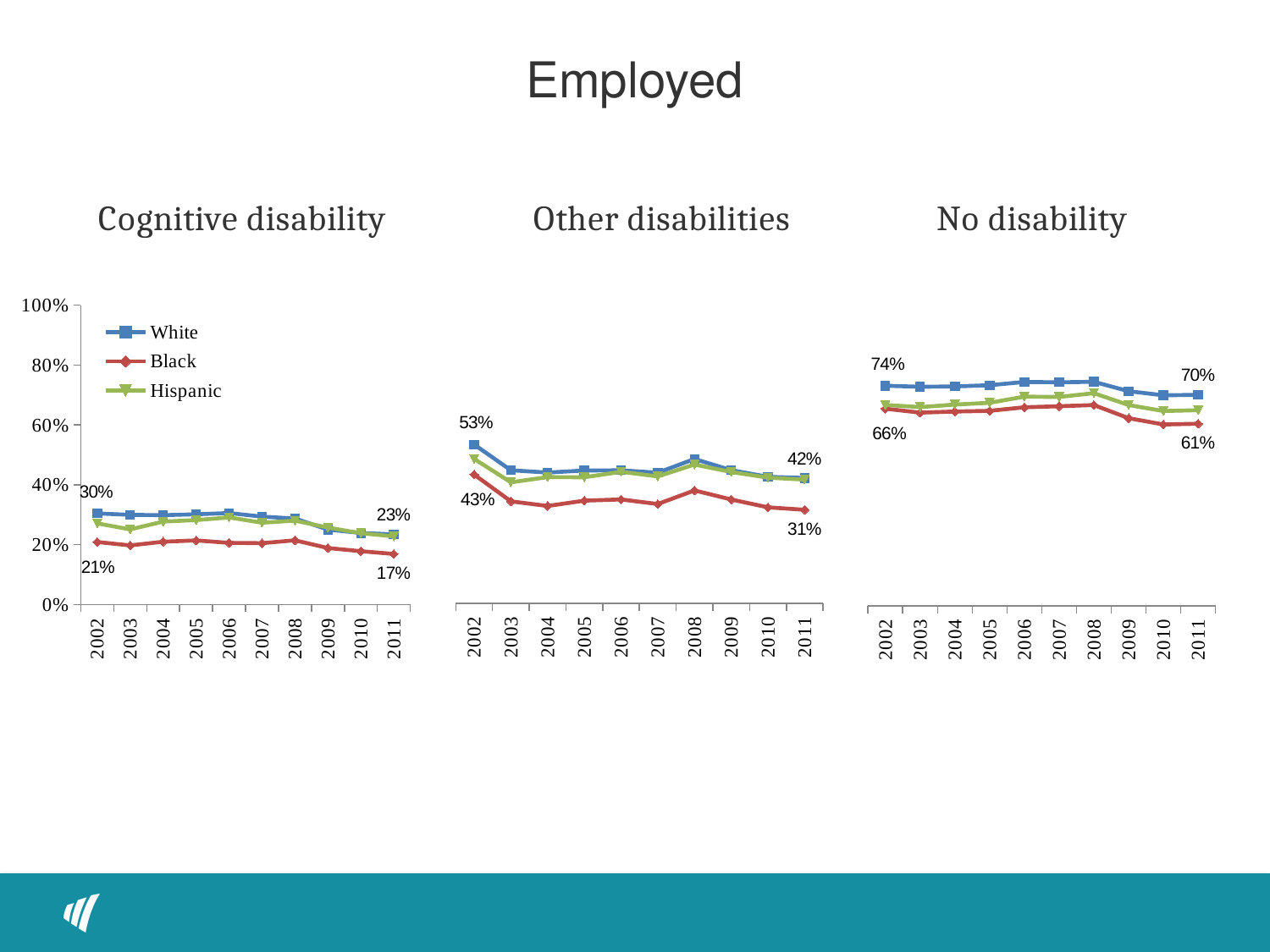

Employed
| Cognitive disability | Other disabilities | No disability |
| --- | --- | --- |
|  |  |  |

### Chart

| Category | White | Black | Hispanic |
|---|---|---|---|
| 2002 | 0.530100930648665 | 0.42976735040137565 | 0.4820306362922232 |
| 2003 | 0.4440380576065997 | 0.3400521304871908 | 0.403737099200559 |
| 2004 | 0.4363903091224095 | 0.3245598795057372 | 0.4210802850854895 |
| 2005 | 0.4432134015651988 | 0.3424970042013258 | 0.4205290704727082 |
| 2006 | 0.4438987638370834 | 0.34636376644997835 | 0.4389634562194534 |
| 2007 | 0.435947436599926 | 0.3311158457058525 | 0.42344206182941657 |
| 2008 | 0.48170662593221136 | 0.37651263740992436 | 0.4631365193889072 |
| 2009 | 0.4444490814342732 | 0.346255553936341 | 0.43817747184123423 |
| 2010 | 0.421937122714213 | 0.32002125750787336 | 0.4191774992842525 |
| 2011 | 0.418232135128291 | 0.31192074481357135 | 0.4126783383499362 |

### Chart

| Category | White | Black | Hispanic |
|---|---|---|---|
| 2002 | 0.30407390578418336 | 0.2086064405813623 | 0.270890129659398 |
| 2003 | 0.29936712389627324 | 0.197202508632671 | 0.2507081656318642 |
| 2004 | 0.298145778608283 | 0.20955033978288018 | 0.276907117231035 |
| 2005 | 0.3012640840057742 | 0.2139576756223141 | 0.2819071563649542 |
| 2006 | 0.3053243617274548 | 0.2056676195369381 | 0.2906056647028372 |
| 2007 | 0.29336362060948523 | 0.204703528158337 | 0.2729804126850812 |
| 2008 | 0.2871924726956311 | 0.2143139795733531 | 0.279944354985538 |
| 2009 | 0.250086719598338 | 0.18859894075399125 | 0.25682562394223724 |
| 2010 | 0.2387716244991879 | 0.1778467688370581 | 0.2378825849141429 |
| 2011 | 0.2340097603941921 | 0.16869274812884497 | 0.22742390479012312 |

### Chart

| Category | White | Black | Hispanic |
|---|---|---|---|
| 2002 | 0.7350409866071828 | 0.6583570300368264 | 0.6706758362720292 |
| 2003 | 0.7316509171596526 | 0.6452698716547889 | 0.6637573786822736 |
| 2004 | 0.732726843032244 | 0.6489587472712064 | 0.6721431083571847 |
| 2005 | 0.736892103846349 | 0.6512546989332034 | 0.6781617861951295 |
| 2006 | 0.7477002152978789 | 0.6630164807620585 | 0.698681899395961 |
| 2007 | 0.746509249507232 | 0.6665242100979024 | 0.697653581409436 |
| 2008 | 0.7482659968037806 | 0.670656547087357 | 0.7102167288153113 |
| 2009 | 0.7168056037107144 | 0.626637502861765 | 0.67058737781398 |
| 2010 | 0.703150725688352 | 0.6055976373831831 | 0.6504808420341525 |
| 2011 | 0.7046373913285614 | 0.6081431033590604 | 0.6533792274025617 |